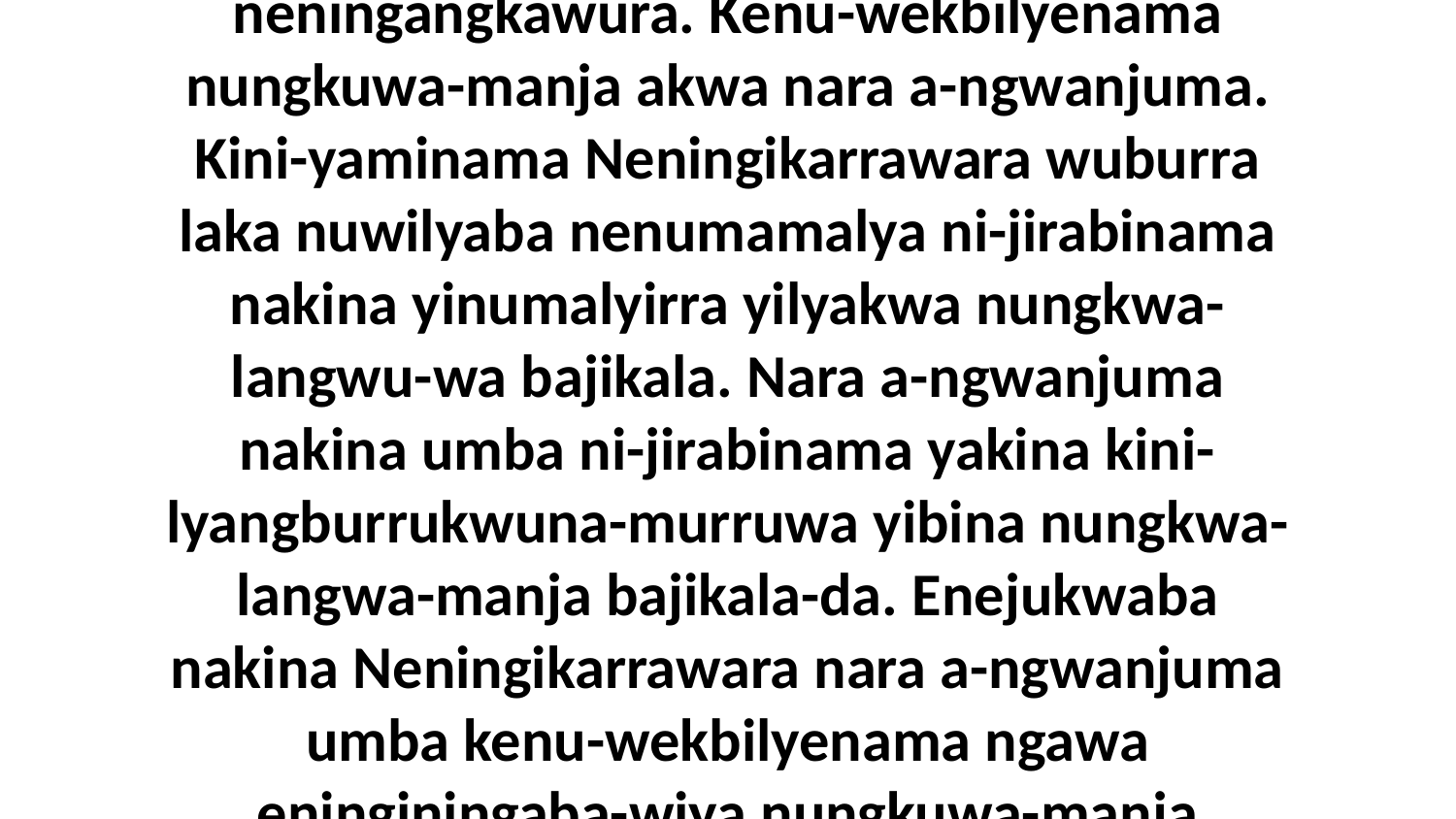

38 Umba nungkwaja ka-kwunama eninginingaba-wiya wurrukwala-manja warnumamalya. Eneja kembirra Neningikarrawara kenu-kwunama eninginingaba-wiya nungkuwa-manja. Nakine-ka Neningikarrawara numekba nilyengma, akwa kenu-kukwunama eningaba neningangkawura. Kenu-wekbilyenama nungkuwa-manja akwa nara a-ngwanjuma. Kini-yaminama Neningikarrawara wuburra laka nuwilyaba nenumamalya ni-jirabinama nakina yinumalyirra yilyakwa nungkwa-langwu-wa bajikala. Nara a-ngwanjuma nakina umba ni-jirabinama yakina kini-lyangburrukwuna-murruwa yibina nungkwa-langwa-manja bajikala-da. Enejukwaba nakina Neningikarrawara nara a-ngwanjuma umba kenu-wekbilyenama ngawa eninginingaba-wiya nungkuwa-manja neningangkawura. Umba nungkuwa ka-kwuna-manja eningaba wurrukwala-manja warnumamalya ningkumekba-manja ningkakina, kembirra enamba-langwa nakina Neningikarrawara kenu-kwunama eningaba nungkuwa-manja-da,” ni-yama Jesus nakina-da.